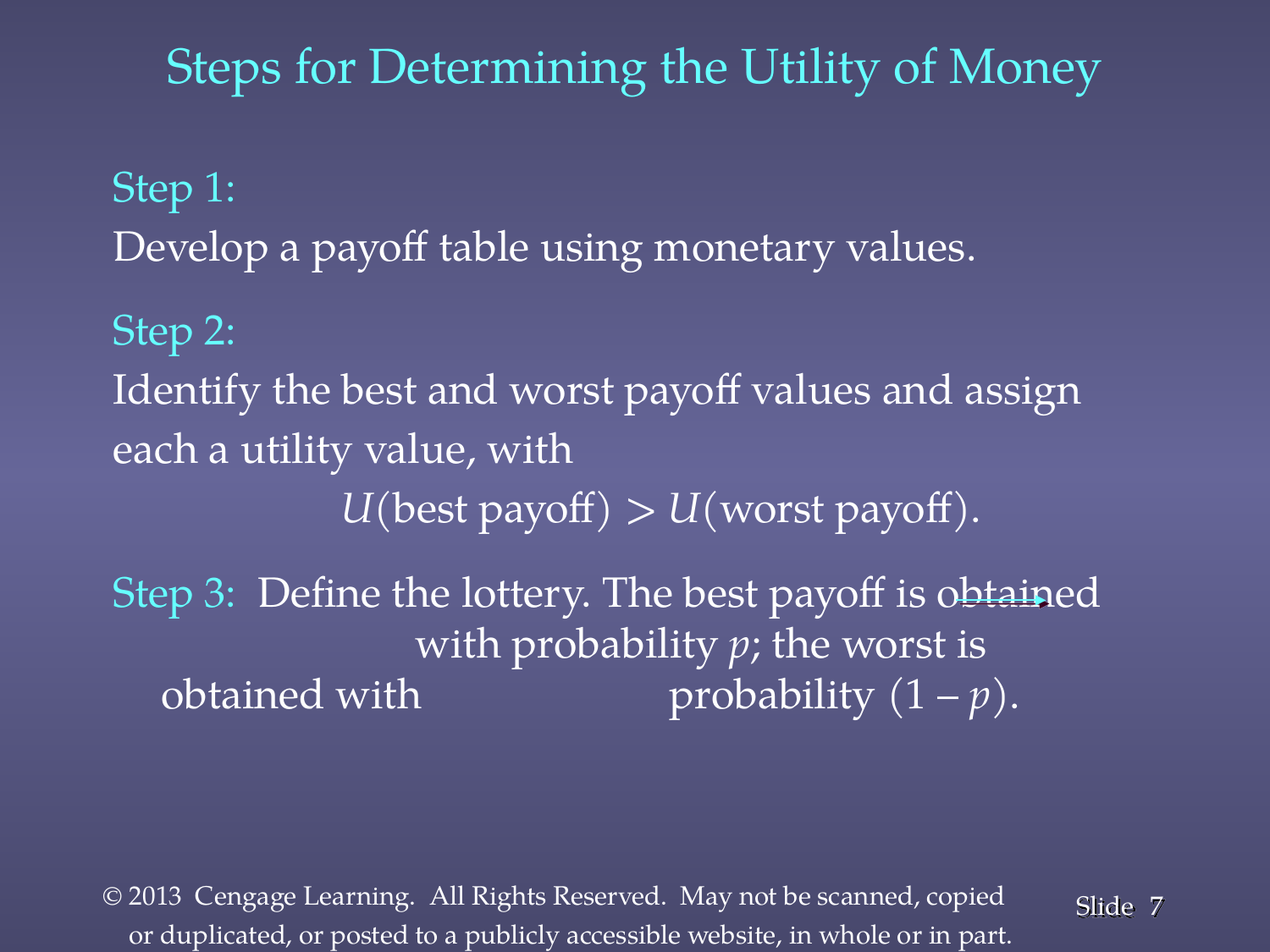

Steps for Determining the Utility of Money
Step 1:
Develop a payoff table using monetary values.

Step 2:
Identify the best and worst payoff values and assign
each a utility value, with
		     U(best payoff) > U(worst payoff).

Step 3:  Define the lottery. The best payoff is obtained 		with probability p; the worst is obtained with 		probability (1 – p).